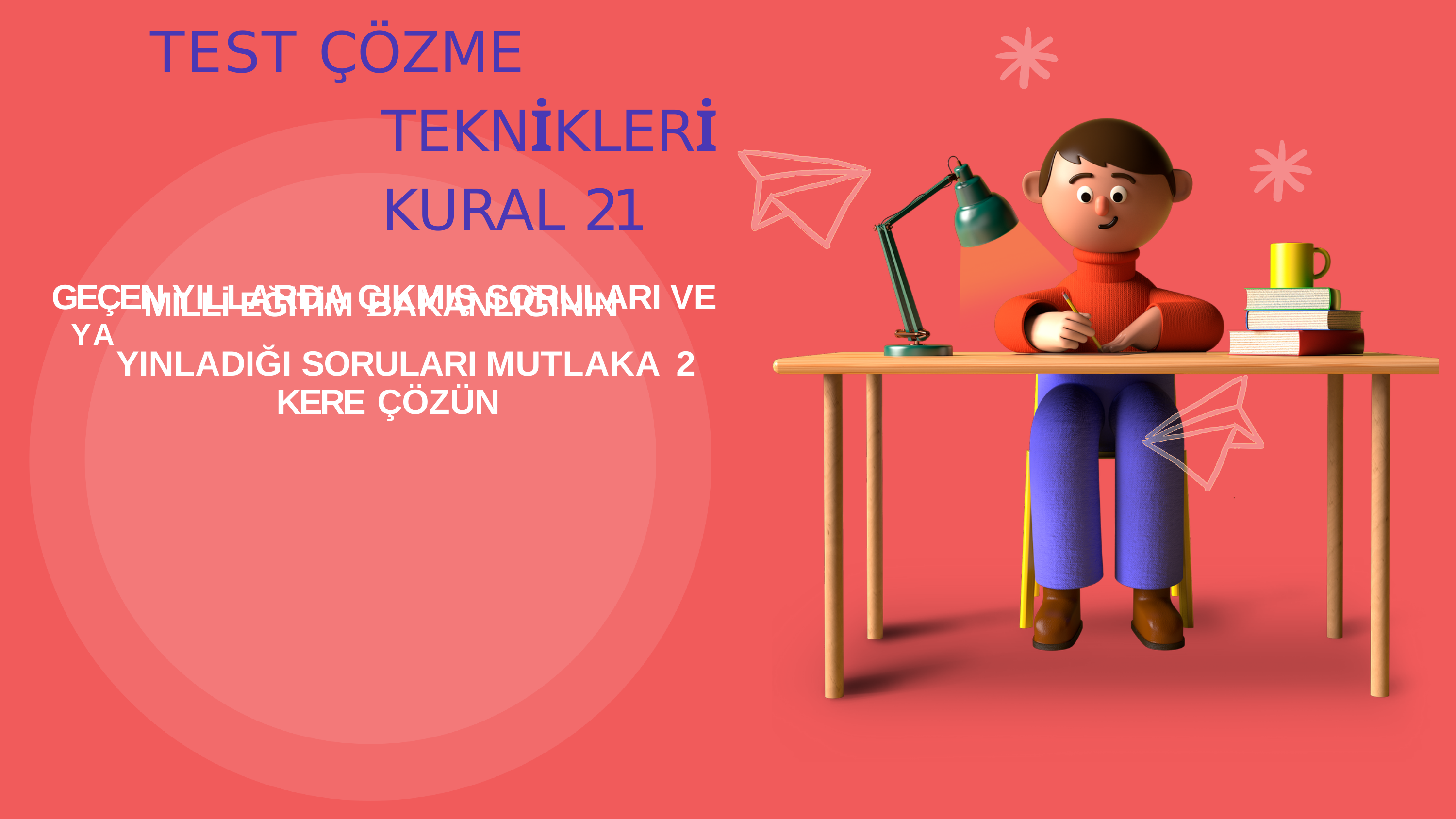

# TEST ÇÖZME TEKNİKLERİ  KURAL 21

GEÇEN YILLARDA ÇIKMIŞ SORULARI VE  YA	MİLLİ EĞİTİM BAKANLIĞININ
YINLADIĞI SORULARI MUTLAKA 2
KERE ÇÖZÜN